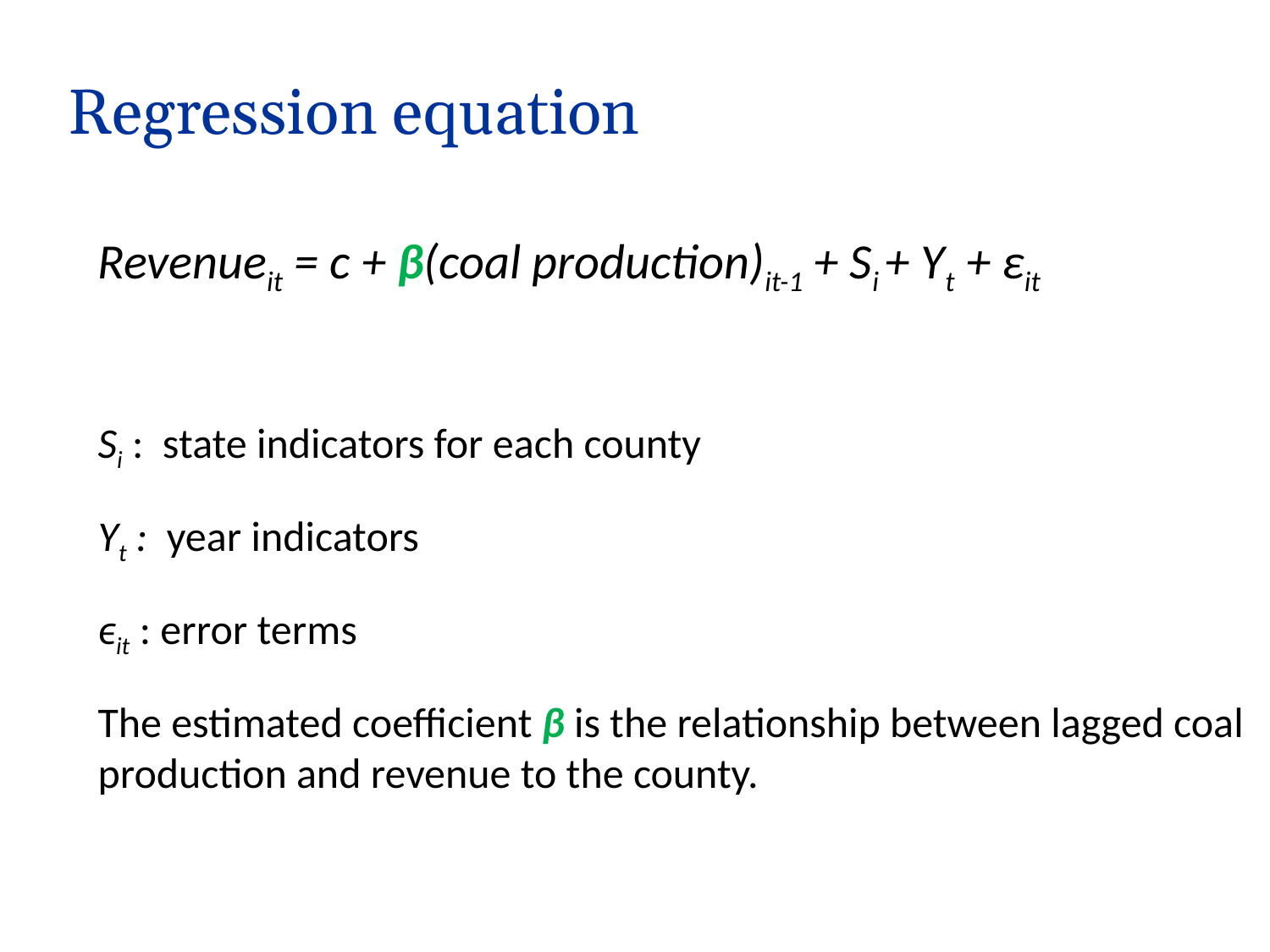

Regression equation
Revenueit = c + β(coal production)it-1 + Si + Yt + εit

Si :  state indicators for each county
Yt :  year indicators
ϵit : error terms
The estimated coefficient β is the relationship between lagged coal production and revenue to the county.